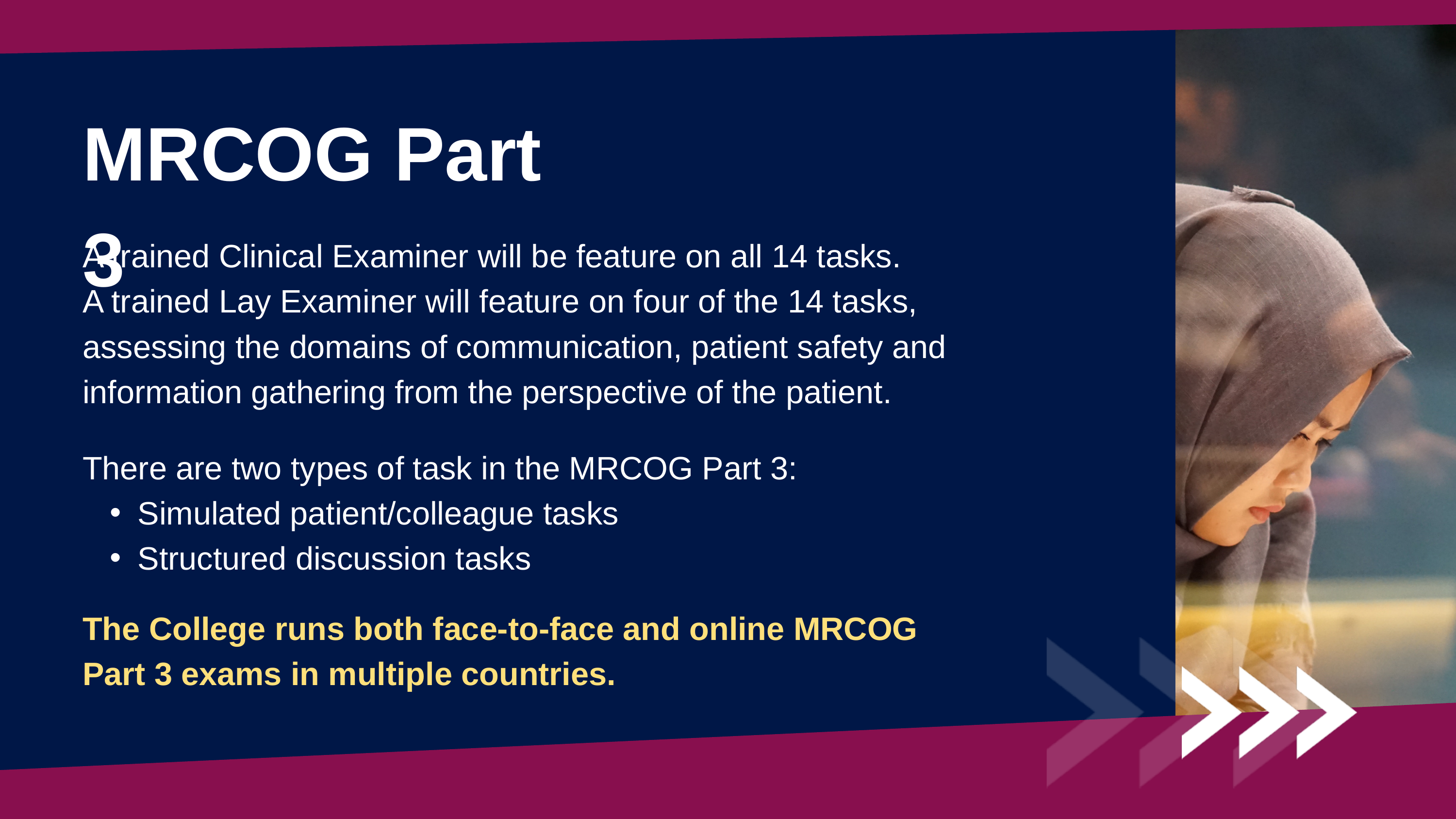

MRCOG Part 3
A trained Clinical Examiner will be feature on all 14 tasks.
A trained Lay Examiner will feature on four of the 14 tasks, assessing the domains of communication, patient safety and information gathering from the perspective of the patient.
There are two types of task in the MRCOG Part 3:
Simulated patient/colleague tasks
Structured discussion tasks
The College runs both face-to-face and online MRCOG Part 3 exams in multiple countries.